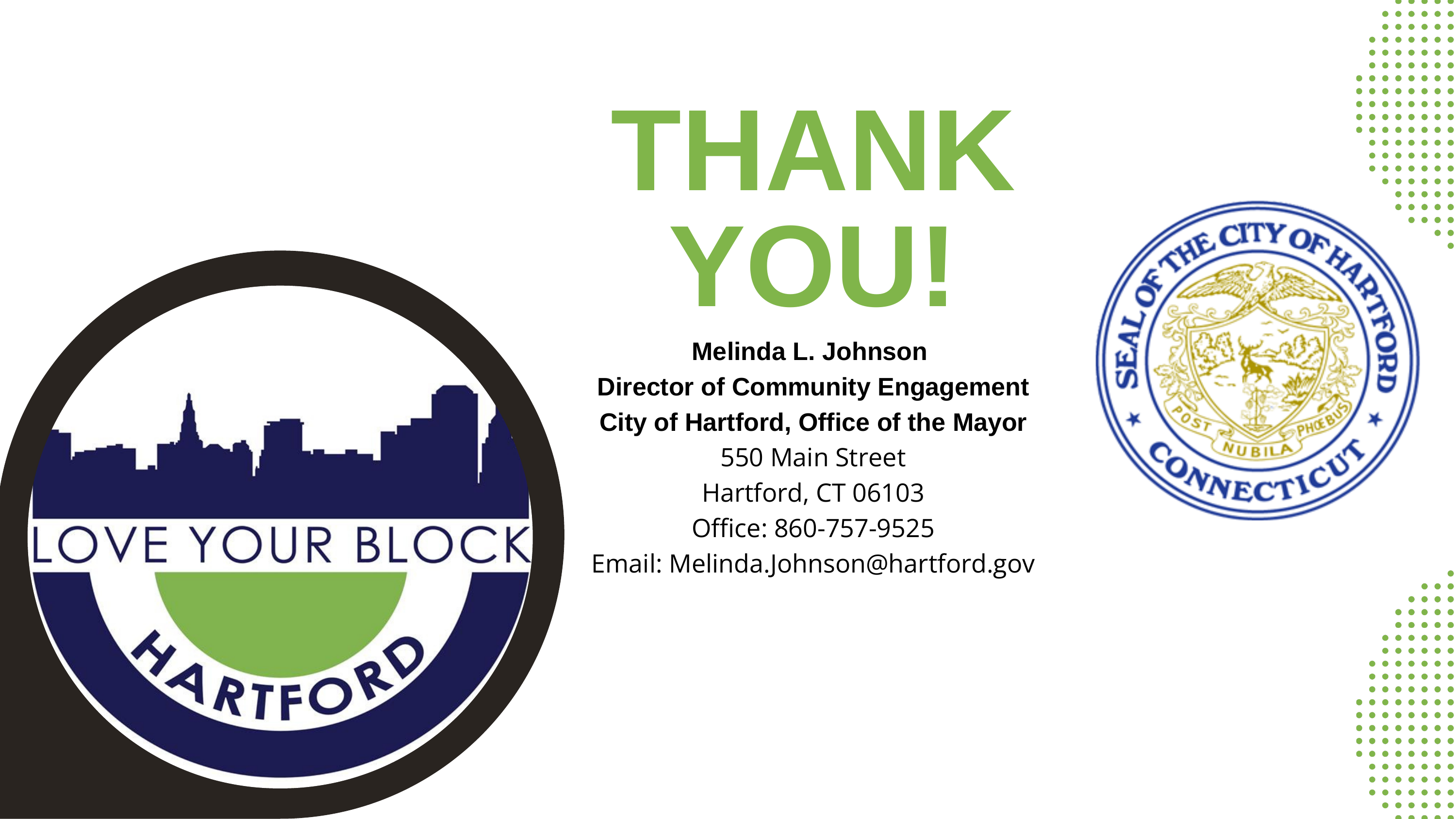

THANK YOU!

Melinda L. Johnson
Director of Community Engagement
City of Hartford, Office of the Mayor
550 Main Street
Hartford, CT 06103
Office: 860-757-9525
Email: Melinda.Johnson@hartford.gov